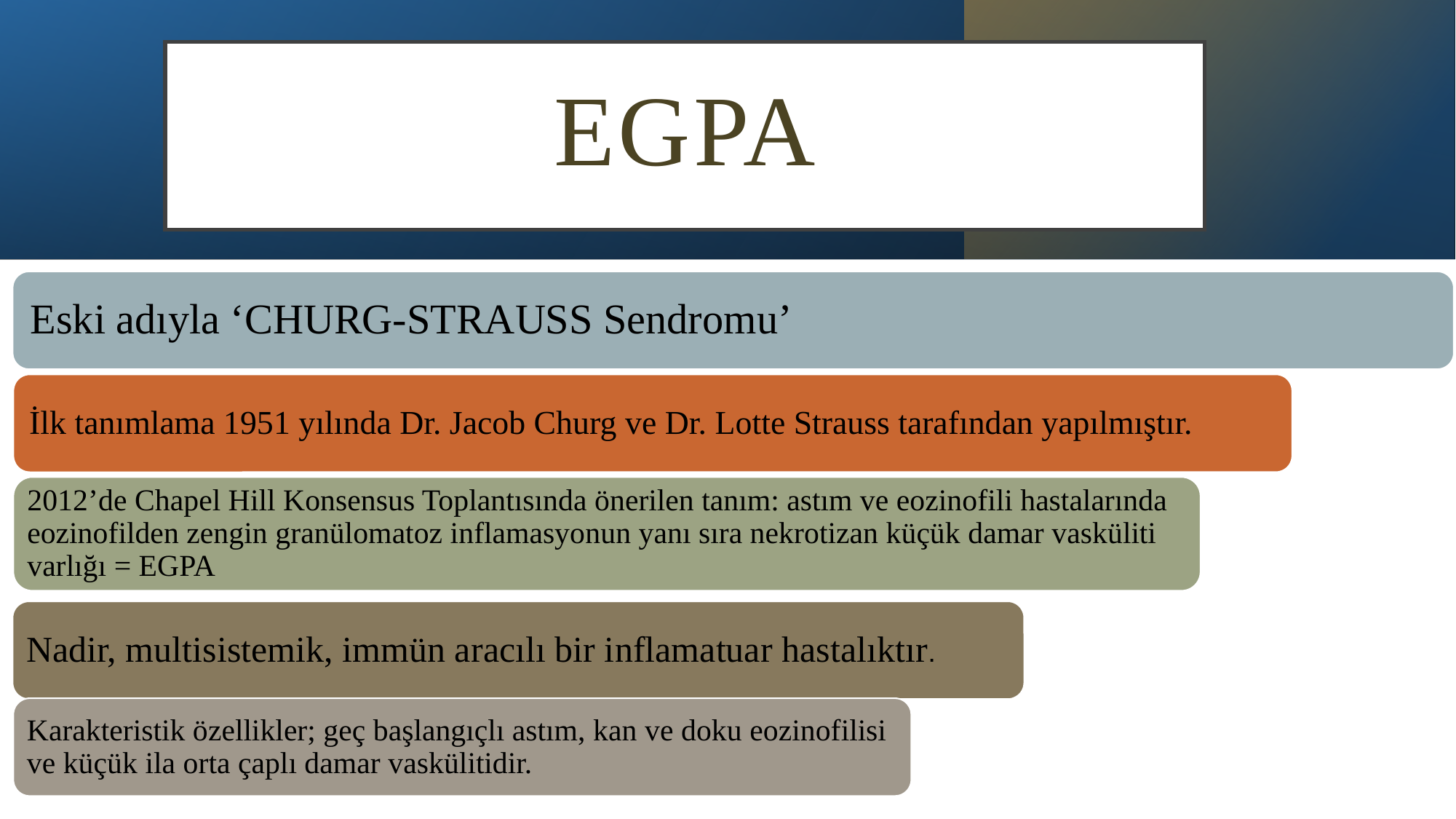

# eGPA

Eski adıyla ‘CHURG-STRAUSS Sendromu’

İlk tanımlama 1951 yılında Dr. Jacob Churg ve Dr. Lotte Strauss tarafından yapılmıştır.

2012’de Chapel Hill Konsensus Toplantısında önerilen tanım: astım ve eozinofili hastalarında eozinofilden zengin granülomatoz inflamasyonun yanı sıra nekrotizan küçük damar vasküliti varlığı = EGPA

Nadir, multisistemik, immün aracılı bir inflamatuar hastalıktır.

Karakteristik özellikler; geç başlangıçlı astım, kan ve doku eozinofilisi ve küçük ila orta çaplı damar vaskülitidir.